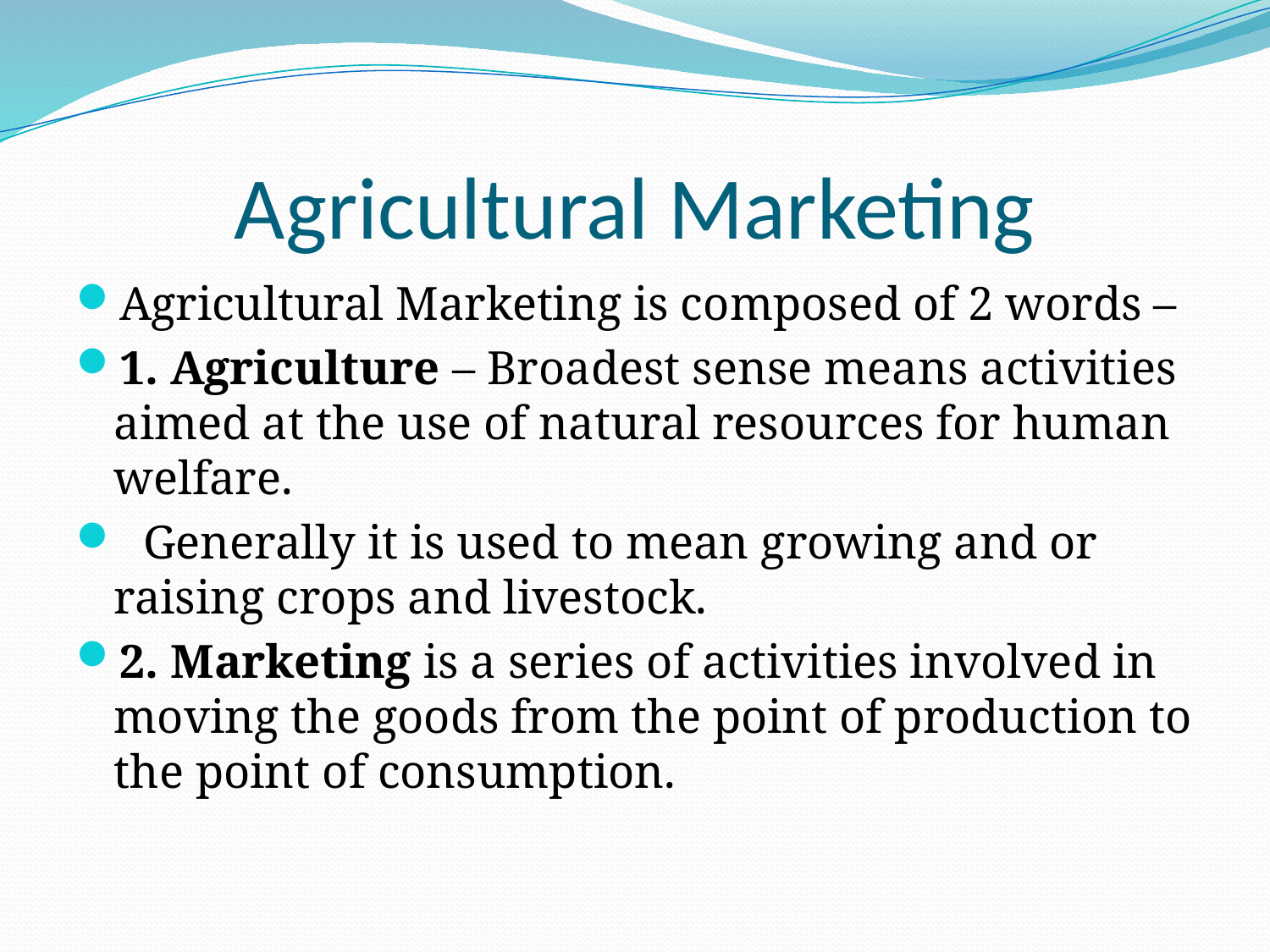

# Agricultural Marketing
Agricultural Marketing is composed of 2 words –
1. Agriculture – Broadest sense means activities aimed at the use of natural resources for human welfare.
  Generally it is used to mean growing and or raising crops and livestock.
2. Marketing is a series of activities involved in moving the goods from the point of production to the point of consumption.